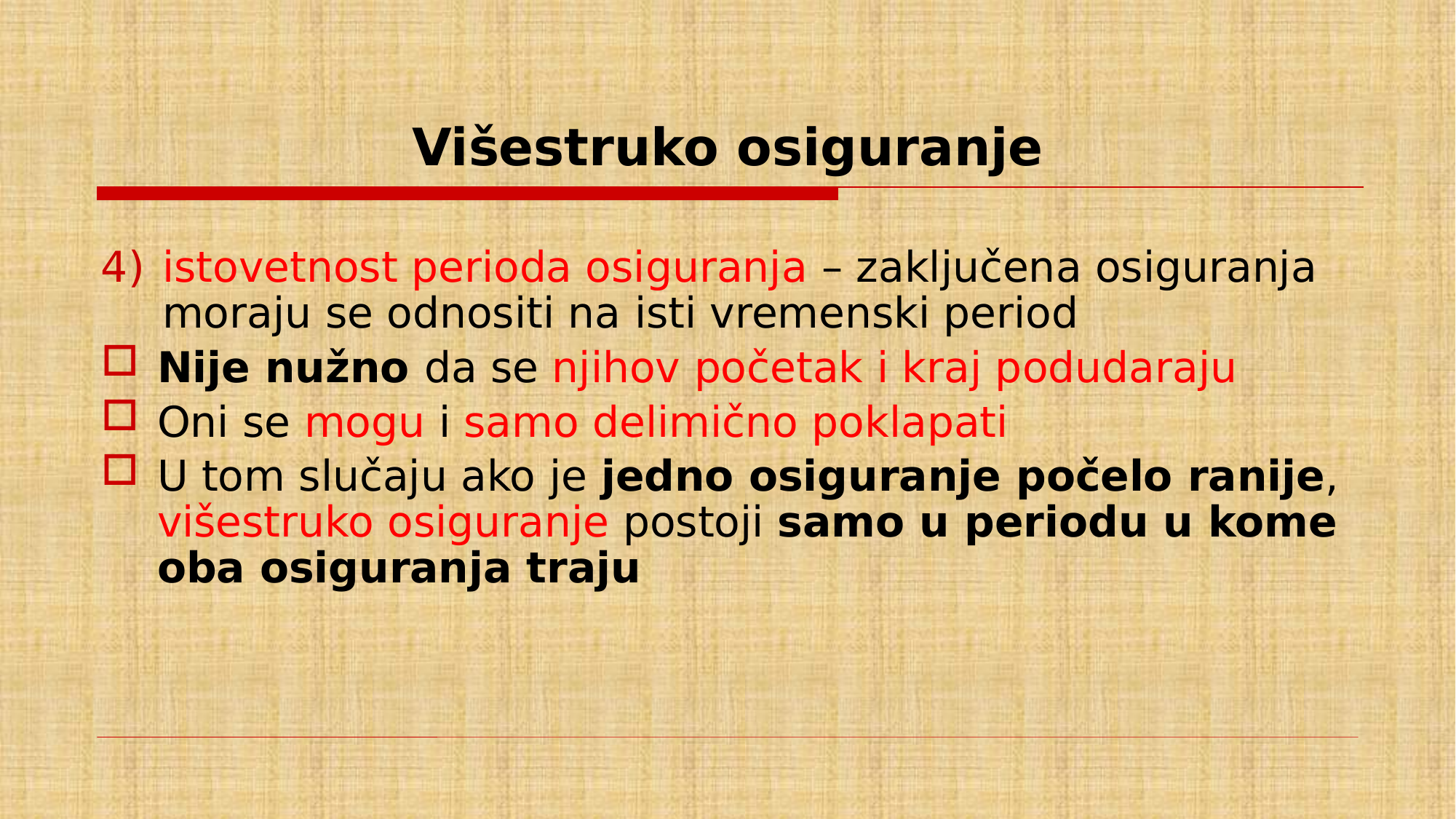

# Višestruko osiguranje
istovetnost perioda osiguranja – zaključena osiguranja moraju se odnositi na isti vremenski period
Nije nužno da se njihov početak i kraj podudaraju
Oni se mogu i samo delimično poklapati
U tom slučaju ako je jedno osiguranje počelo ranije, višestruko osiguranje postoji samo u periodu u kome oba osiguranja traju